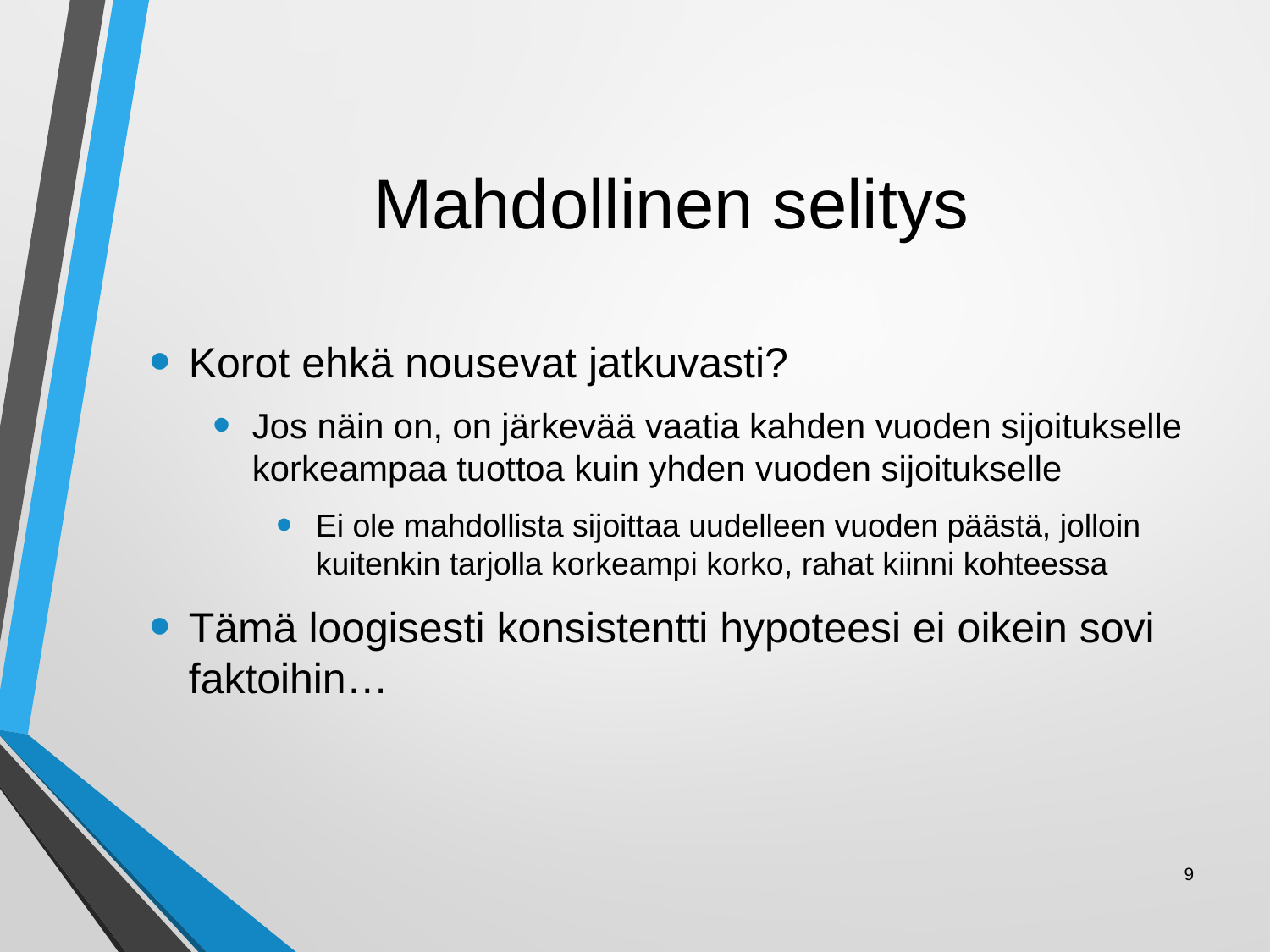

# Mahdollinen selitys
Korot ehkä nousevat jatkuvasti?
Jos näin on, on järkevää vaatia kahden vuoden sijoitukselle korkeampaa tuottoa kuin yhden vuoden sijoitukselle
Ei ole mahdollista sijoittaa uudelleen vuoden päästä, jolloin kuitenkin tarjolla korkeampi korko, rahat kiinni kohteessa
Tämä loogisesti konsistentti hypoteesi ei oikein sovi faktoihin…

9